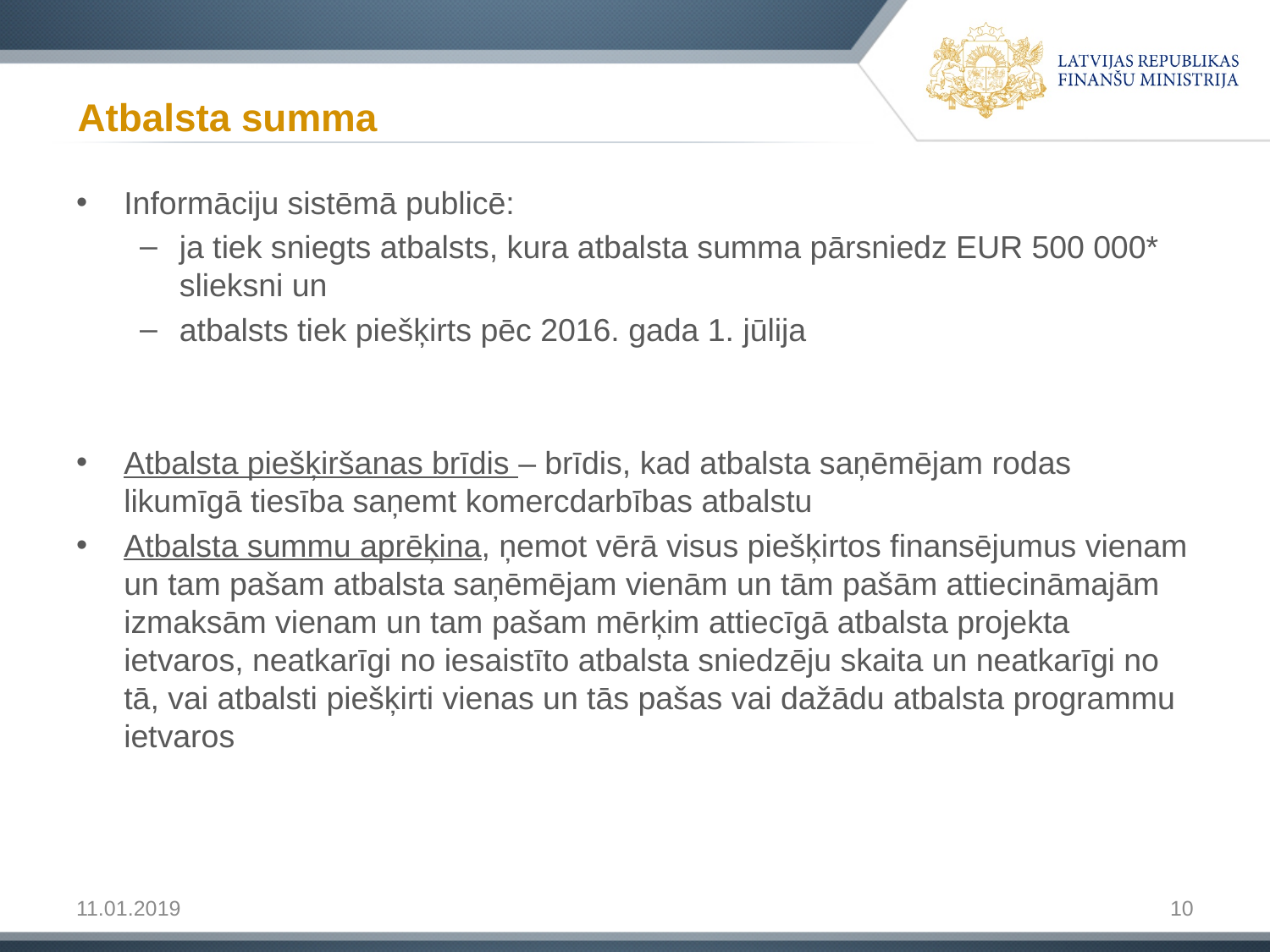

# Atbalsta summa
Informāciju sistēmā publicē:
ja tiek sniegts atbalsts, kura atbalsta summa pārsniedz EUR 500 000* slieksni un
atbalsts tiek piešķirts pēc 2016. gada 1. jūlija

Atbalsta piešķiršanas brīdis – brīdis, kad atbalsta saņēmējam rodas likumīgā tiesība saņemt komercdarbības atbalstu
Atbalsta summu aprēķina, ņemot vērā visus piešķirtos finansējumus vienam un tam pašam atbalsta saņēmējam vienām un tām pašām attiecināmajām izmaksām vienam un tam pašam mērķim attiecīgā atbalsta projekta ietvaros, neatkarīgi no iesaistīto atbalsta sniedzēju skaita un neatkarīgi no tā, vai atbalsti piešķirti vienas un tās pašas vai dažādu atbalsta programmu ietvaros
11.01.2019
10